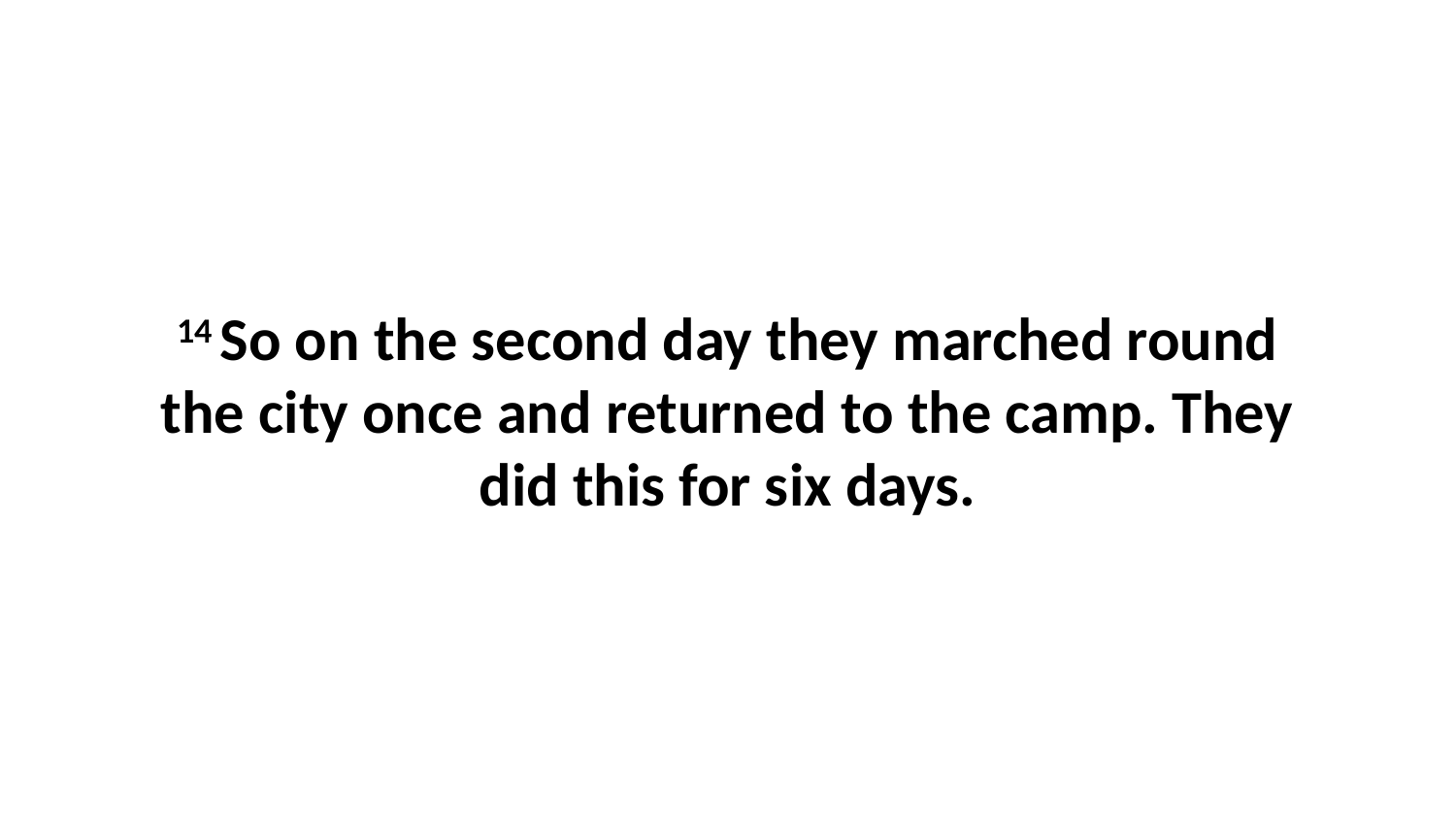

14 So on the second day they marched round the city once and returned to the camp. They did this for six days.